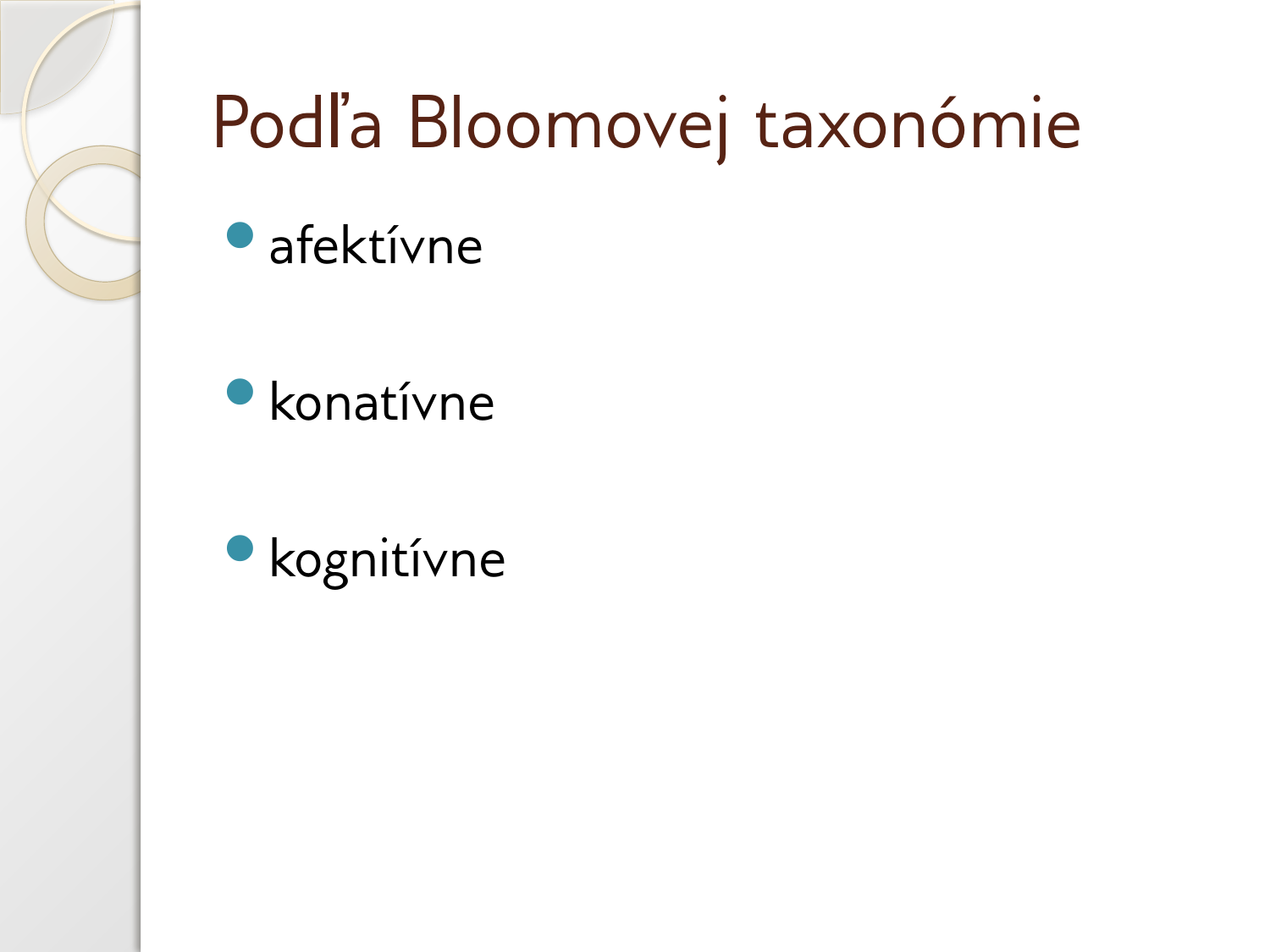

# Podľa Bloomovej taxonómie
afektívne

konatívne

kognitívne